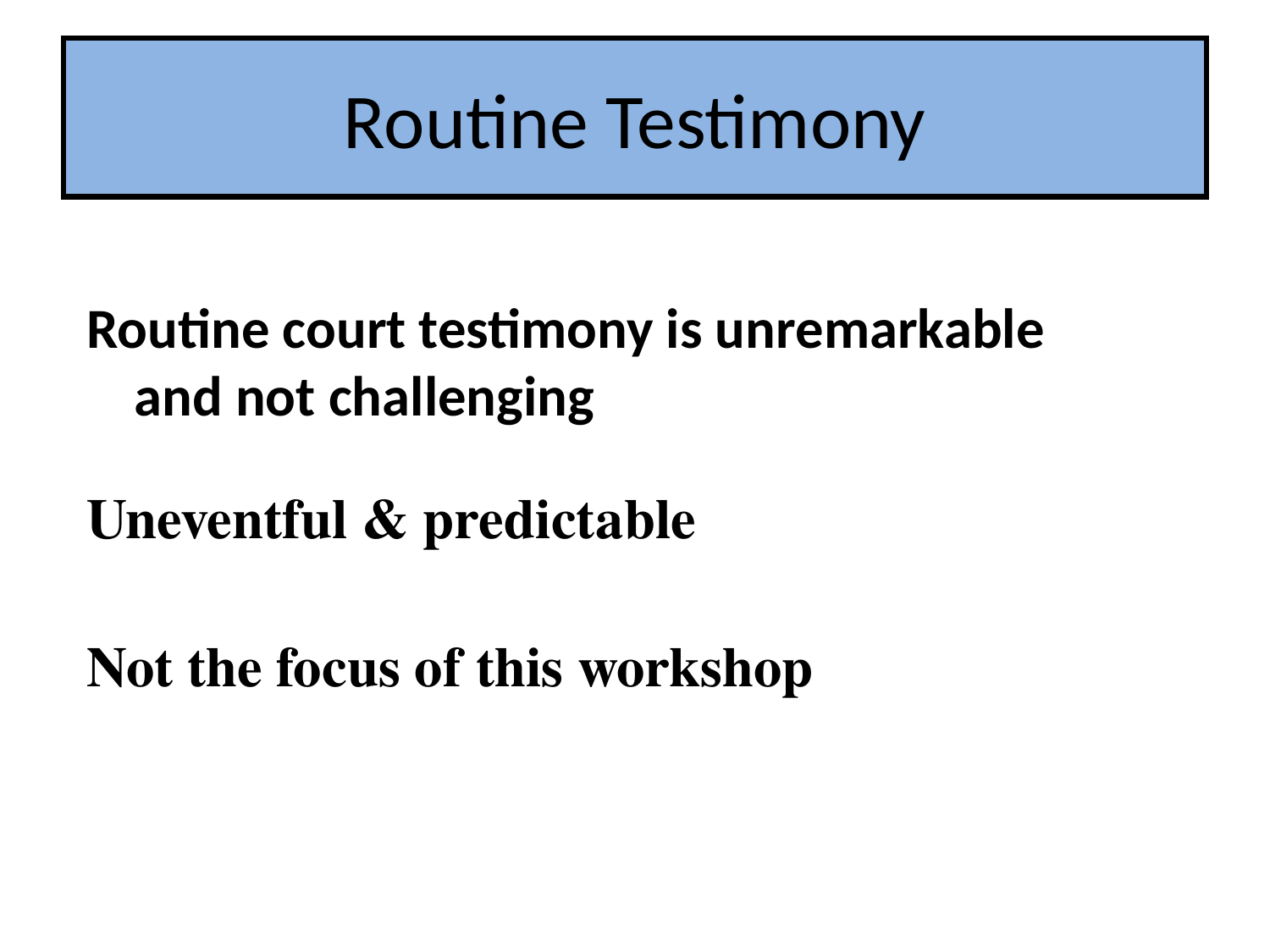

# Routine Testimony
Routine court testimony is unremarkable and not challenging

Uneventful & predictable
Not the focus of this workshop